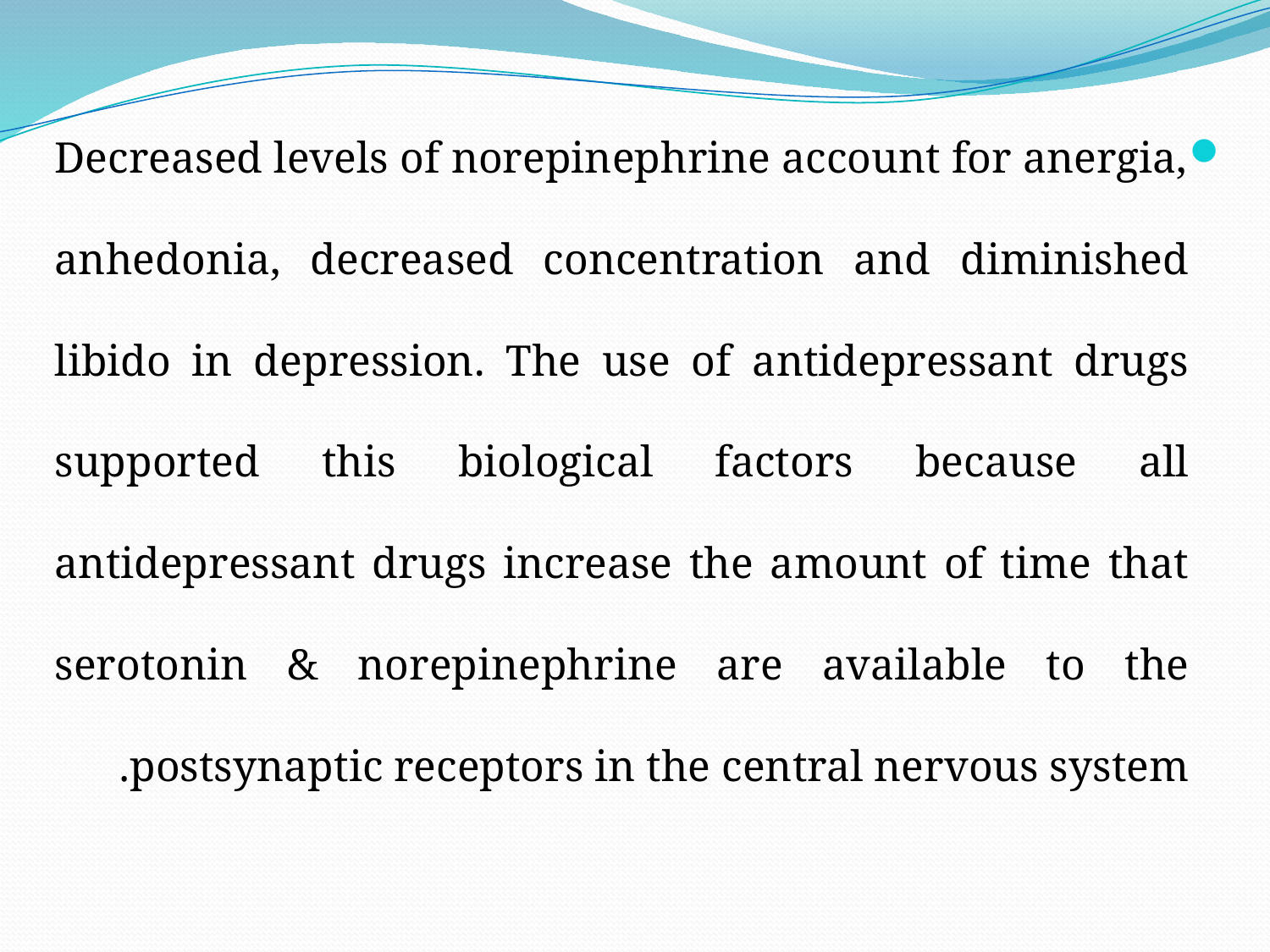

Decreased levels of norepinephrine account for anergia, anhedonia, decreased concentration and diminished libido in depression. The use of antidepressant drugs supported this biological factors because all antidepressant drugs increase the amount of time that serotonin & norepinephrine are available to the postsynaptic receptors in the central nervous system.